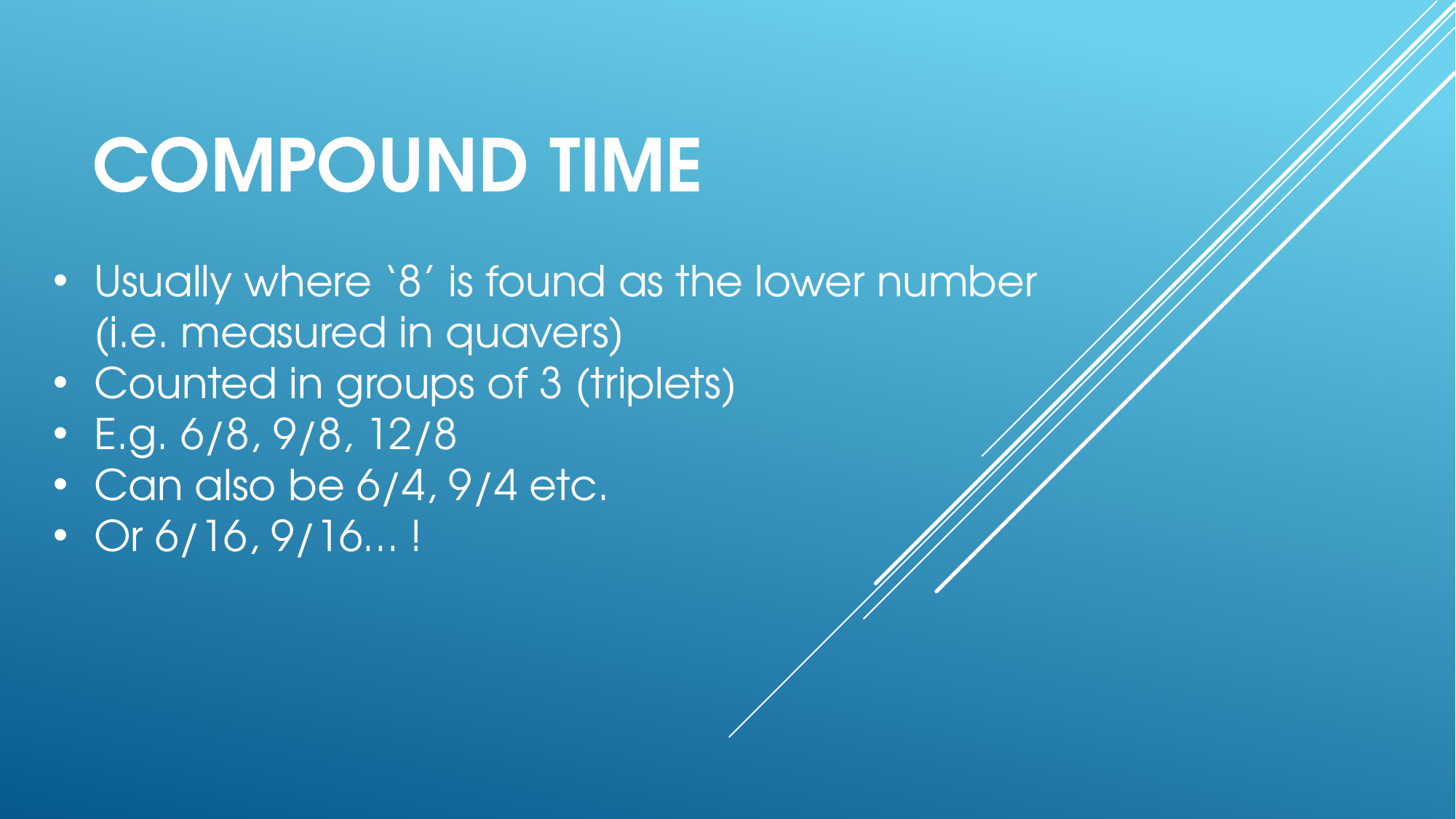

# Compound time
Usually where ‘8’ is found as the lower number (i.e. measured in quavers)
Counted in groups of 3 (triplets)
E.g. 6/8, 9/8, 12/8
Can also be 6/4, 9/4 etc.
Or 6/16, 9/16… !